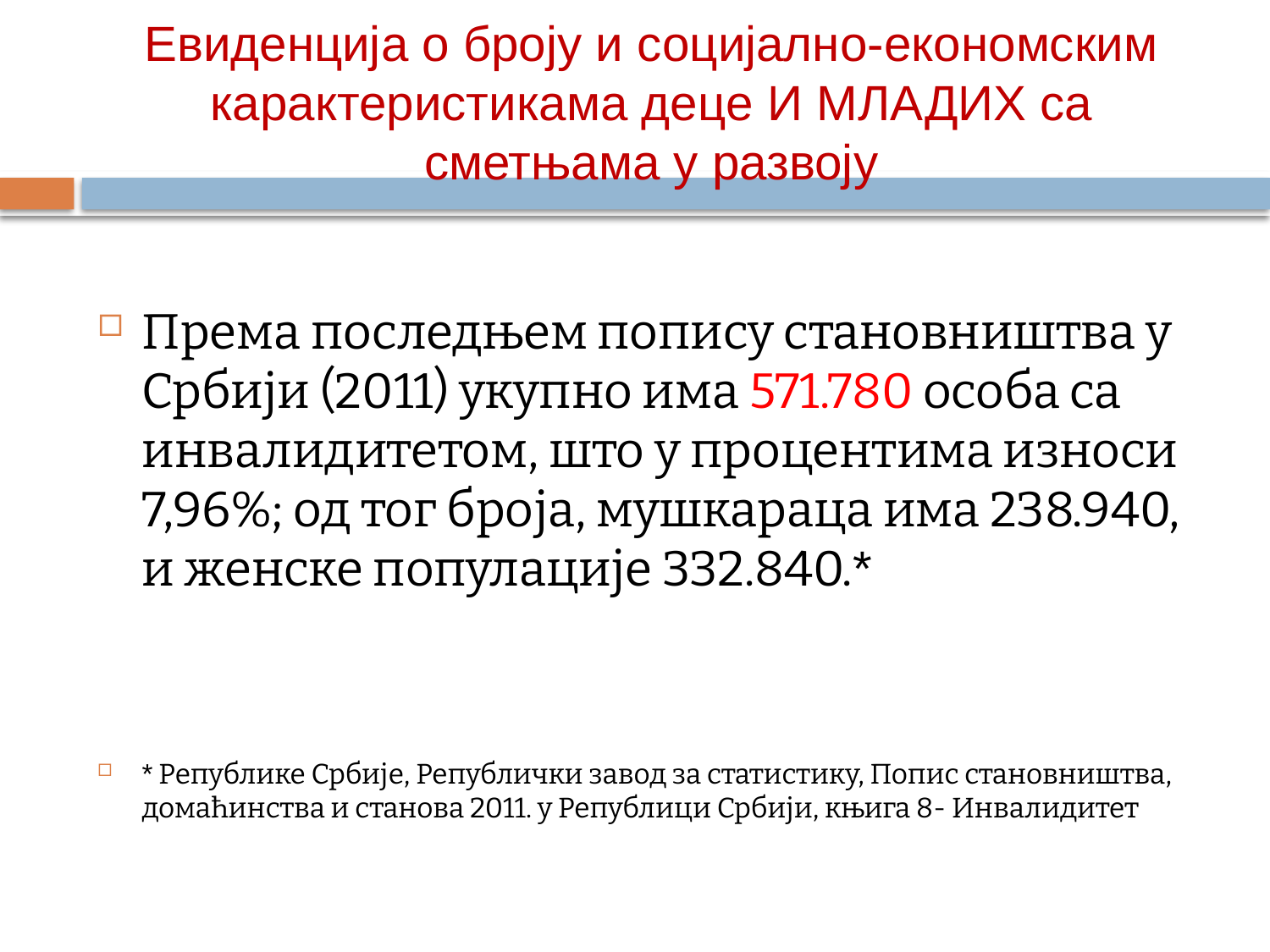

# Евиденција о броју и социјално-економским карактеристикама деце И МЛАДИХ са сметњама у развоју

Према последњем попису становништва у Србији (2011) укупно има 571.780 особа са инвалидитетом, што у процентима износи 7,96%; од тог броја, мушкараца има 238.940, и женске популације 332.840.*

* Републике Србије, Републички завод за статистику, Попис становништва, домаћинства и станова 2011. у Републици Србији, књига 8- Инвалидитет